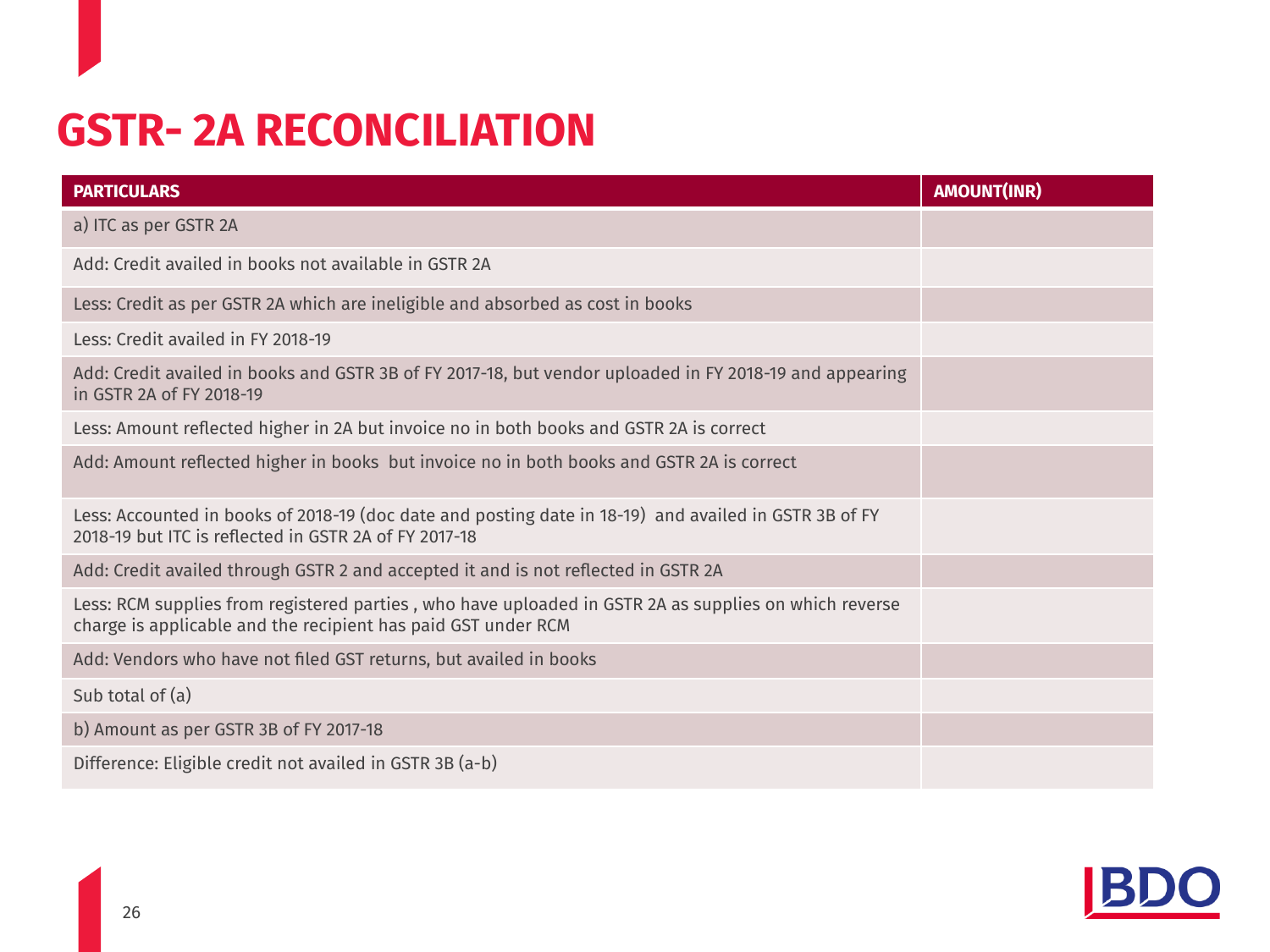

GSTR- 2A RECONCILIATION
| PARTICULARS | AMOUNT(INR) |
| --- | --- |
| a) ITC as per GSTR 2A |  |
| Add: Credit availed in books not available in GSTR 2A |  |
| Less: Credit as per GSTR 2A which are ineligible and absorbed as cost in books |  |
| Less: Credit availed in FY 2018-19 |  |
| Add: Credit availed in books and GSTR 3B of FY 2017-18, but vendor uploaded in FY 2018-19 and appearing in GSTR 2A of FY 2018-19 |  |
| Less: Amount reflected higher in 2A but invoice no in both books and GSTR 2A is correct |  |
| Add: Amount reflected higher in books but invoice no in both books and GSTR 2A is correct |  |
| Less: Accounted in books of 2018-19 (doc date and posting date in 18-19) and availed in GSTR 3B of FY 2018-19 but ITC is reflected in GSTR 2A of FY 2017-18 |  |
| Add: Credit availed through GSTR 2 and accepted it and is not reflected in GSTR 2A |  |
| Less: RCM supplies from registered parties , who have uploaded in GSTR 2A as supplies on which reverse charge is applicable and the recipient has paid GST under RCM |  |
| Add: Vendors who have not filed GST returns, but availed in books |  |
| Sub total of (a) |  |
| b) Amount as per GSTR 3B of FY 2017-18 |  |
| Difference: Eligible credit not availed in GSTR 3B (a-b) |  |